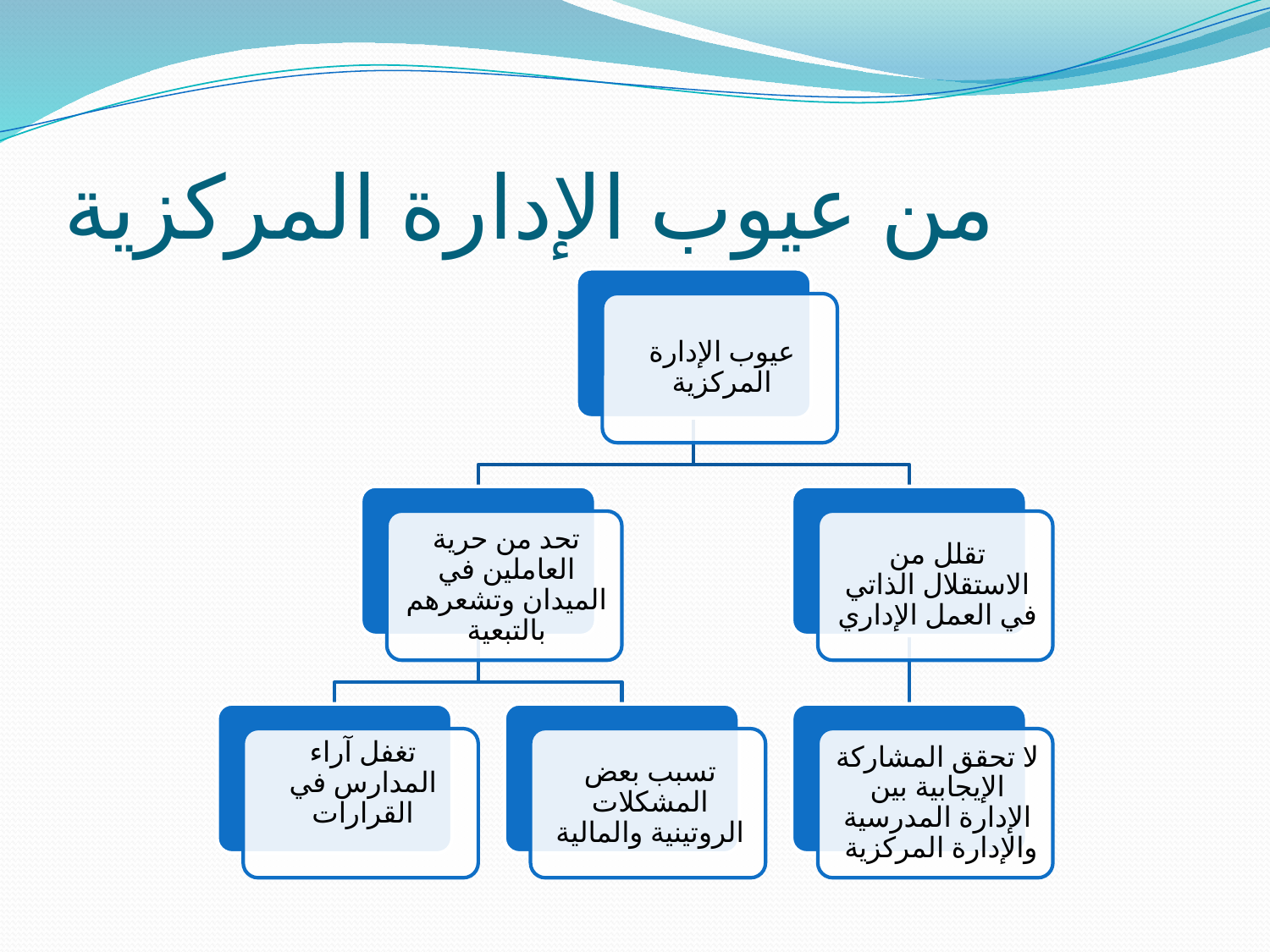

# من عيوب الإدارة المركزية
عيوب الإدارة المركزية
تحد من حرية العاملين في الميدان وتشعرهم بالتبعية
تغفل آراء المدارس في القرارات

تسبب بعض المشكلات الروتينية والمالية
تقلل من الاستقلال الذاتي في العمل الإداري
لا تحقق المشاركة الإيجابية بين الإدارة المدرسية والإدارة المركزية